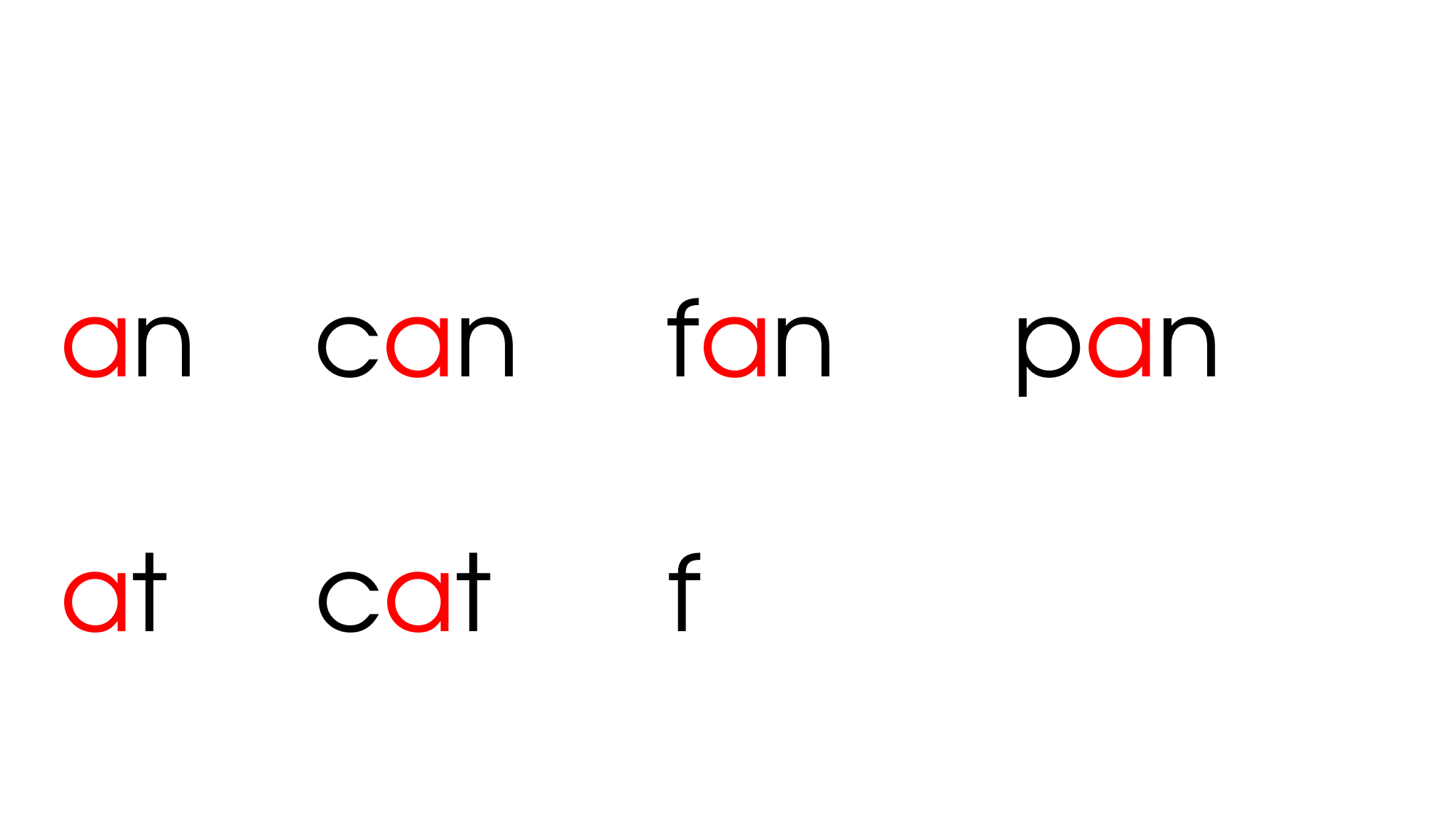

an    can     fan      pan

 at     cat      f